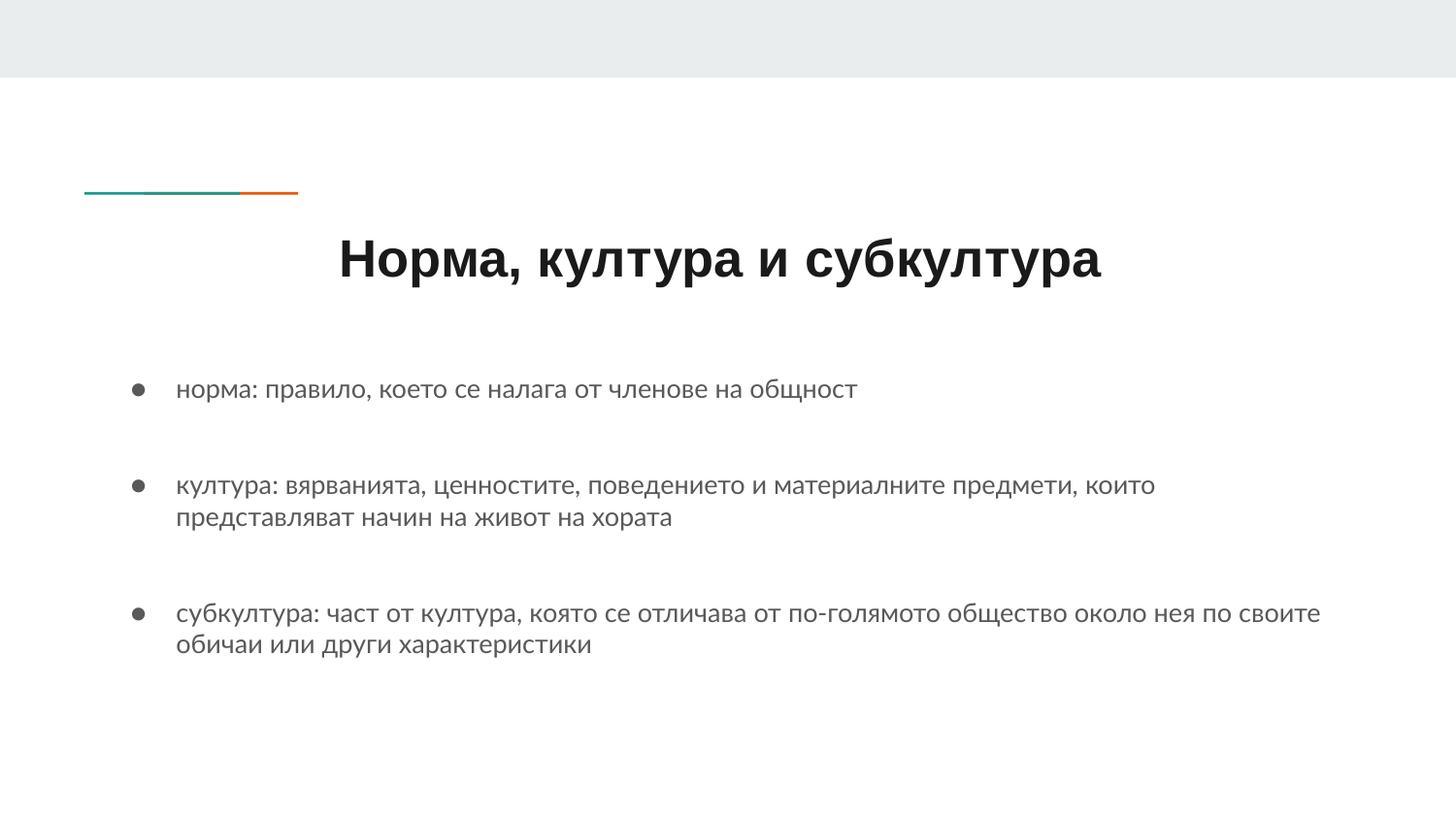

# Норма, култура и субкултура
норма: правило, което се налага от членове на общност
култура: вярванията, ценностите, поведението и материалните предмети, които представляват начин на живот на хората
субкултура: част от култура, която се отличава от по-голямото общество около нея по своите обичаи или други характеристики